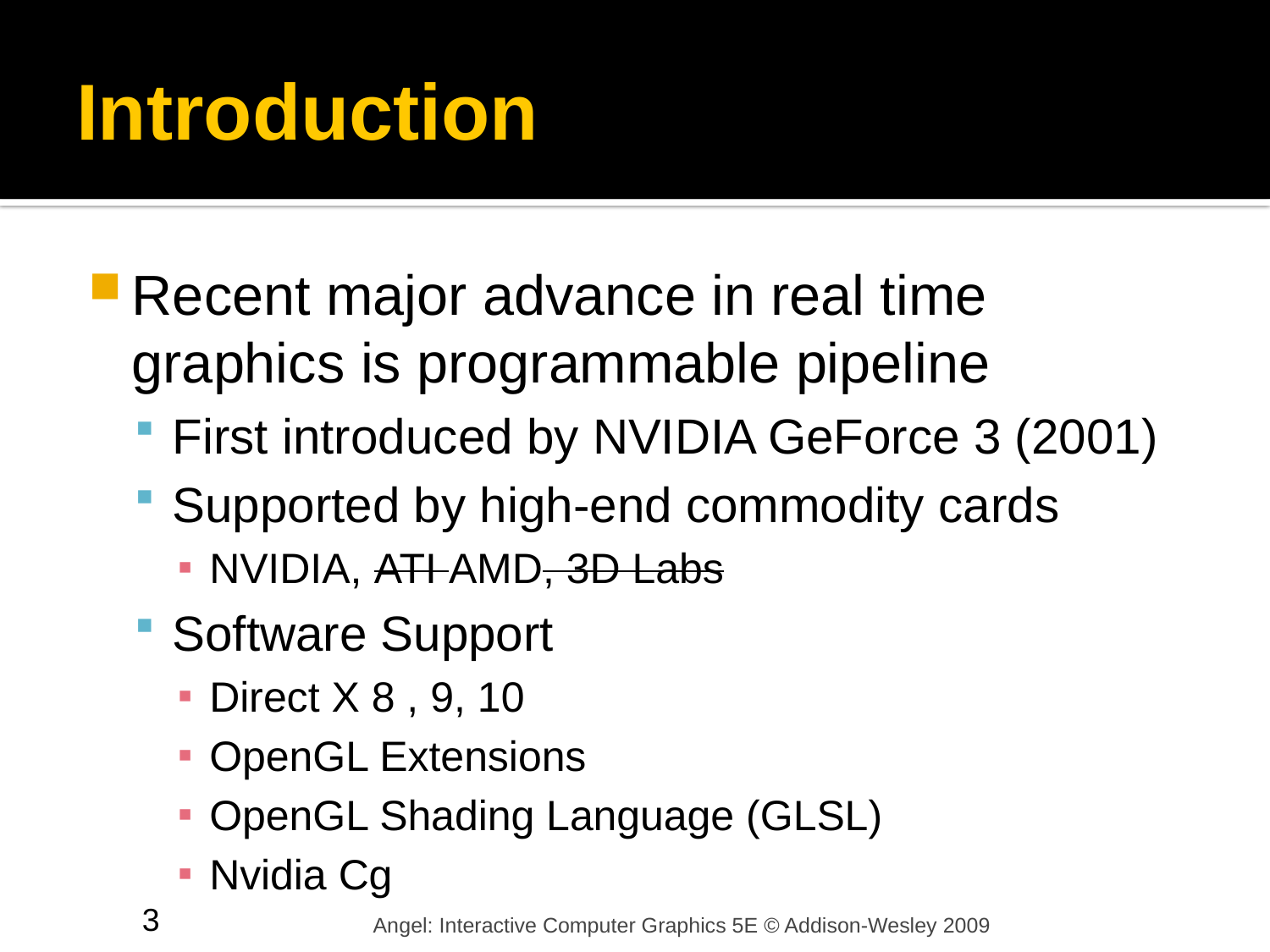

# Introduction
Recent major advance in real time graphics is programmable pipeline
First introduced by NVIDIA GeForce 3 (2001)
Supported by high-end commodity cards
NVIDIA, ATI AMD, 3D Labs
Software Support
Direct X 8 , 9, 10
OpenGL Extensions
OpenGL Shading Language (GLSL)
Nvidia Cg
3
Angel: Interactive Computer Graphics 5E © Addison-Wesley 2009